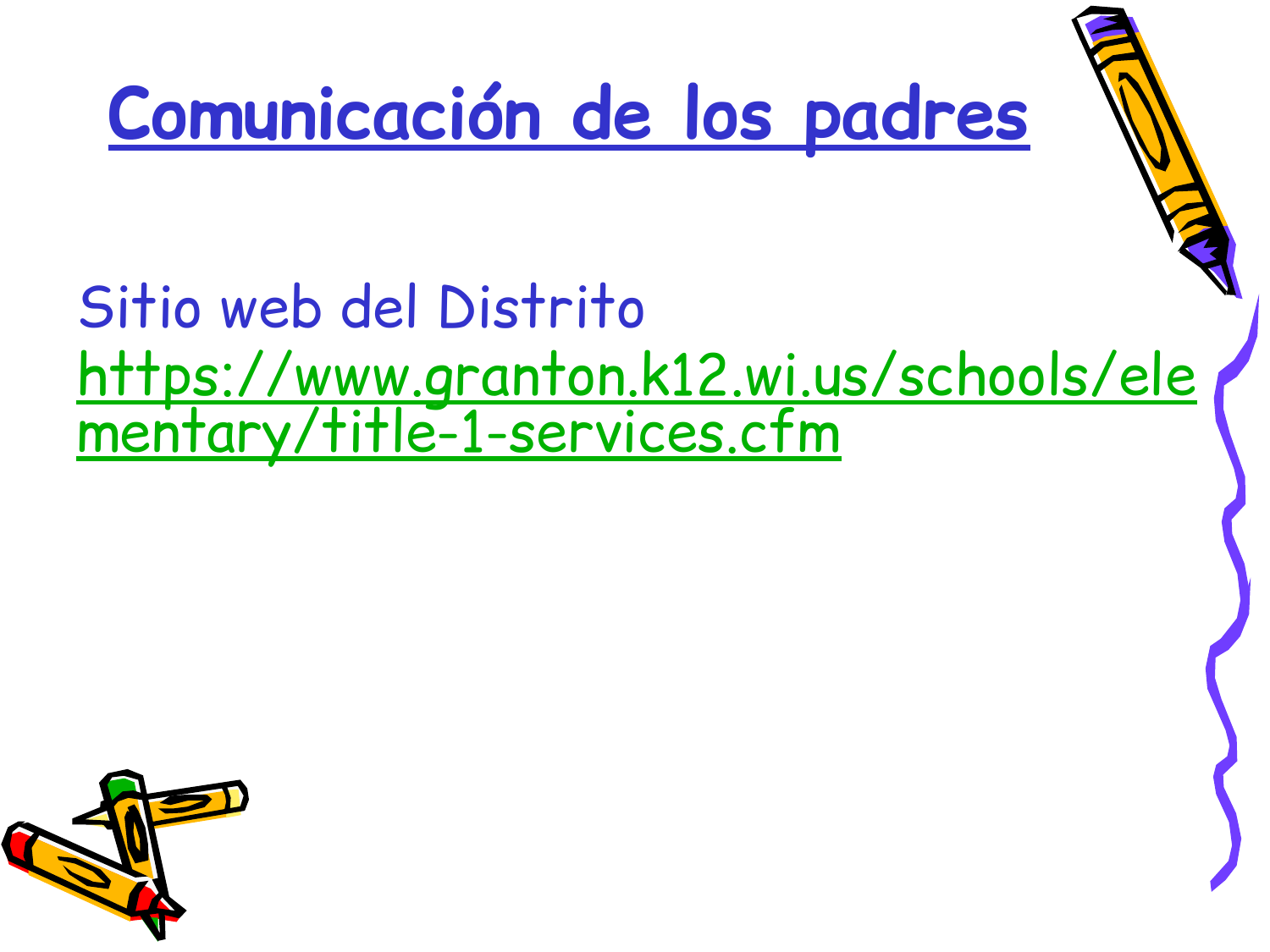

# Comunicación de los padres

Sitio web del Distrito
https://www.granton.k12.wi.us/schools/elementary/title-1-services.cfm